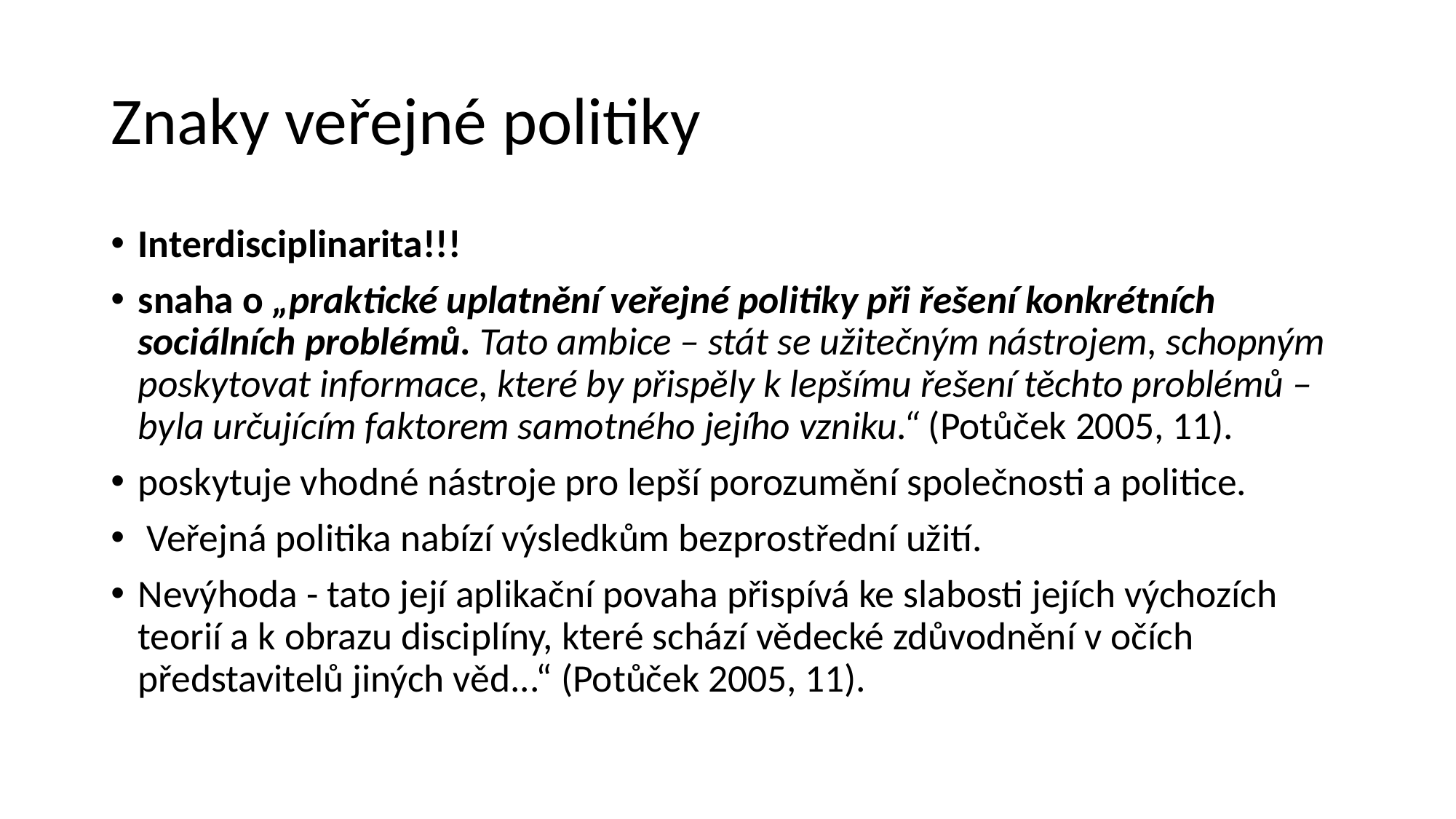

# Znaky veřejné politiky
Interdisciplinarita!!!
snaha o „praktické uplatnění veřejné politiky při řešení konkrétních sociálních problémů. Tato ambice – stát se užitečným nástrojem, schopným poskytovat informace, které by přispěly k lepšímu řešení těchto problémů – byla určujícím faktorem samotného jejího vzniku.“ (Potůček 2005, 11).
poskytuje vhodné nástroje pro lepší porozumění společnosti a politice.
 Veřejná politika nabízí výsledkům bezprostřední užití.
Nevýhoda - tato její aplikační povaha přispívá ke slabosti jejích výchozích teorií a k obrazu disciplíny, které schází vědecké zdůvodnění v očích představitelů jiných věd...“ (Potůček 2005, 11).